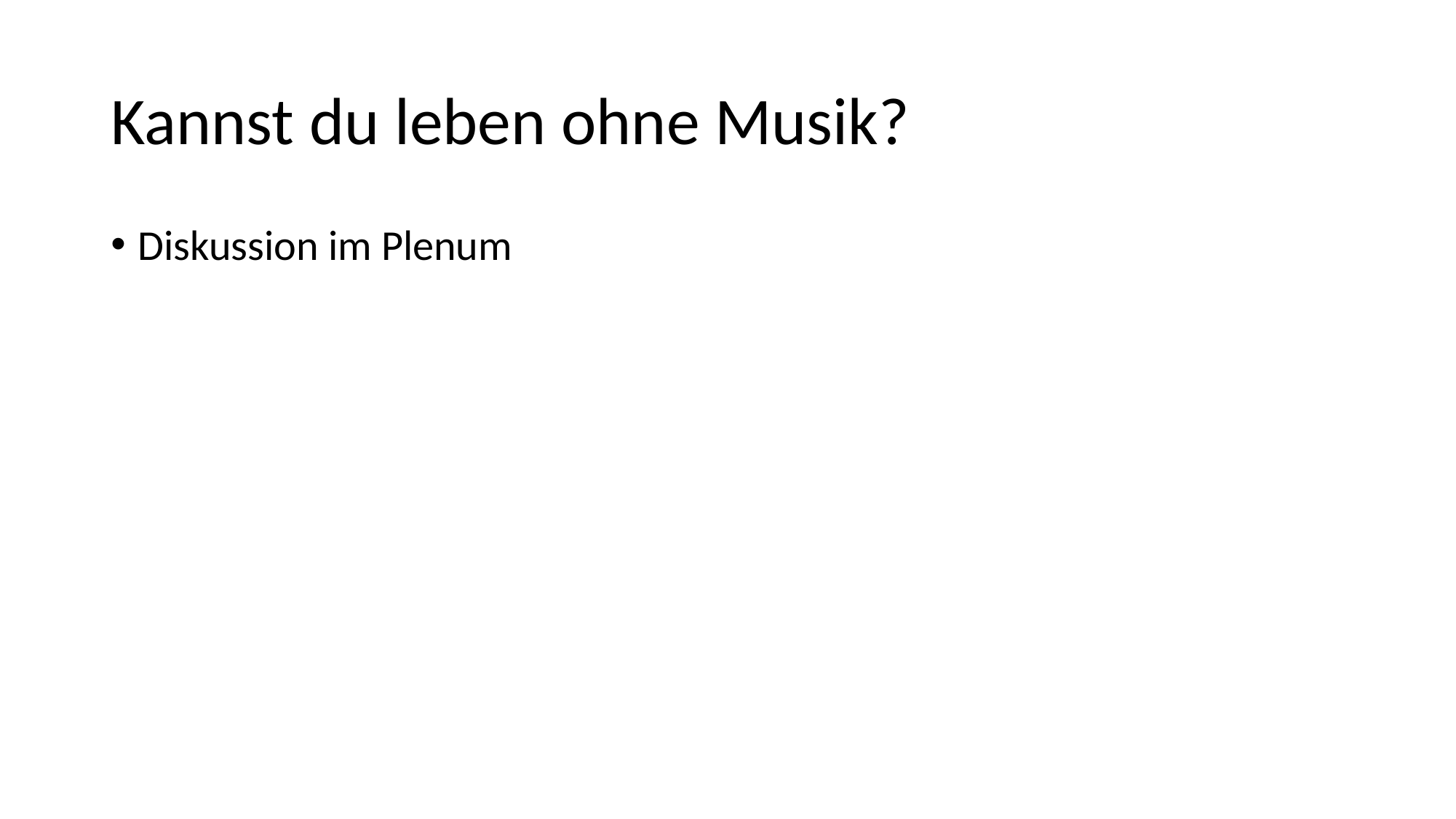

# Kannst du leben ohne Musik?
Diskussion im Plenum